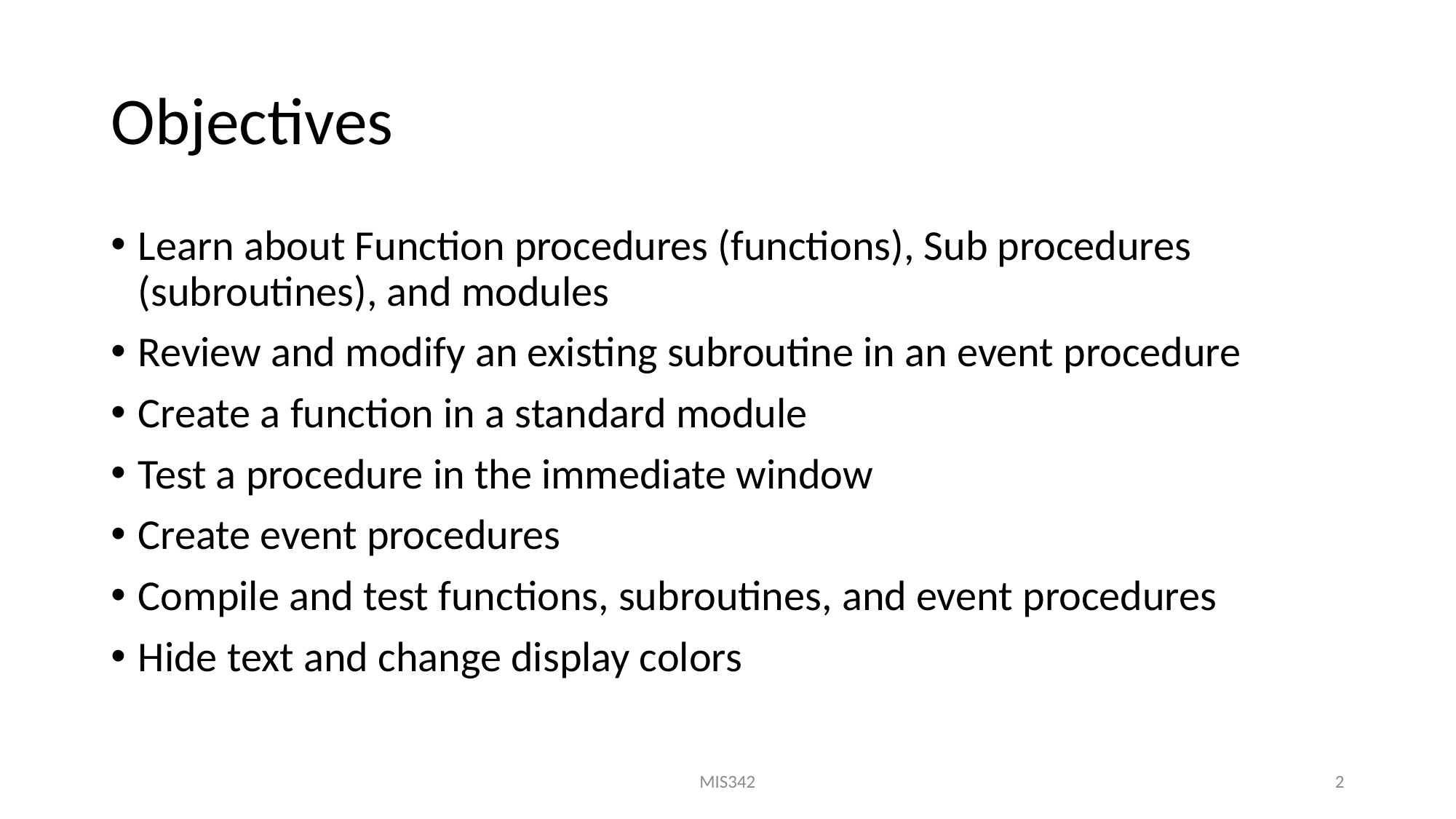

# Objectives
Learn about Function procedures (functions), Sub procedures (subroutines), and modules
Review and modify an existing subroutine in an event procedure
Create a function in a standard module
Test a procedure in the immediate window
Create event procedures
Compile and test functions, subroutines, and event procedures
Hide text and change display colors
MIS342
2